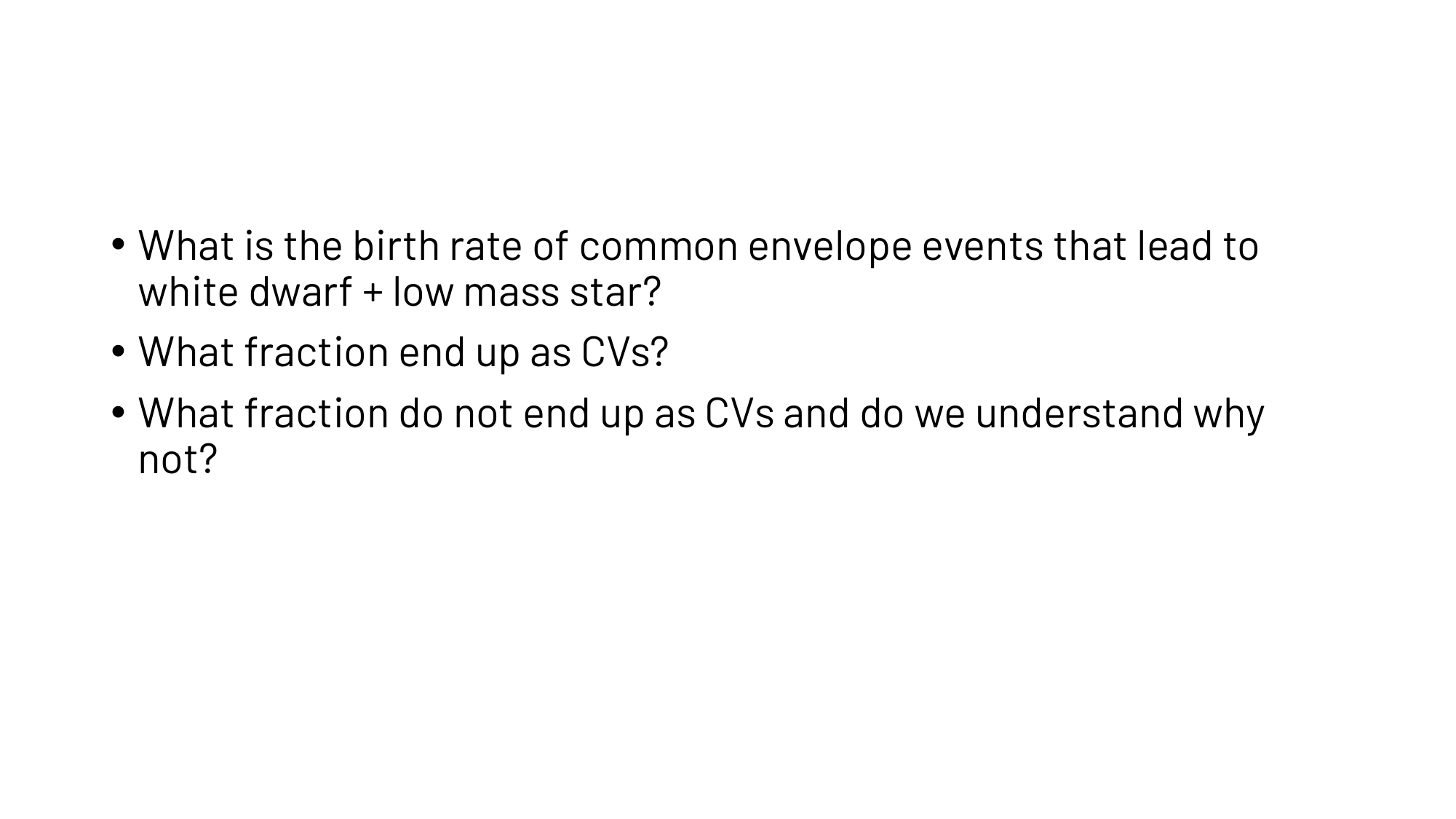

#
What is the birth rate of common envelope events that lead to white dwarf + low mass star?
What fraction end up as CVs?
What fraction do not end up as CVs and do we understand why not?